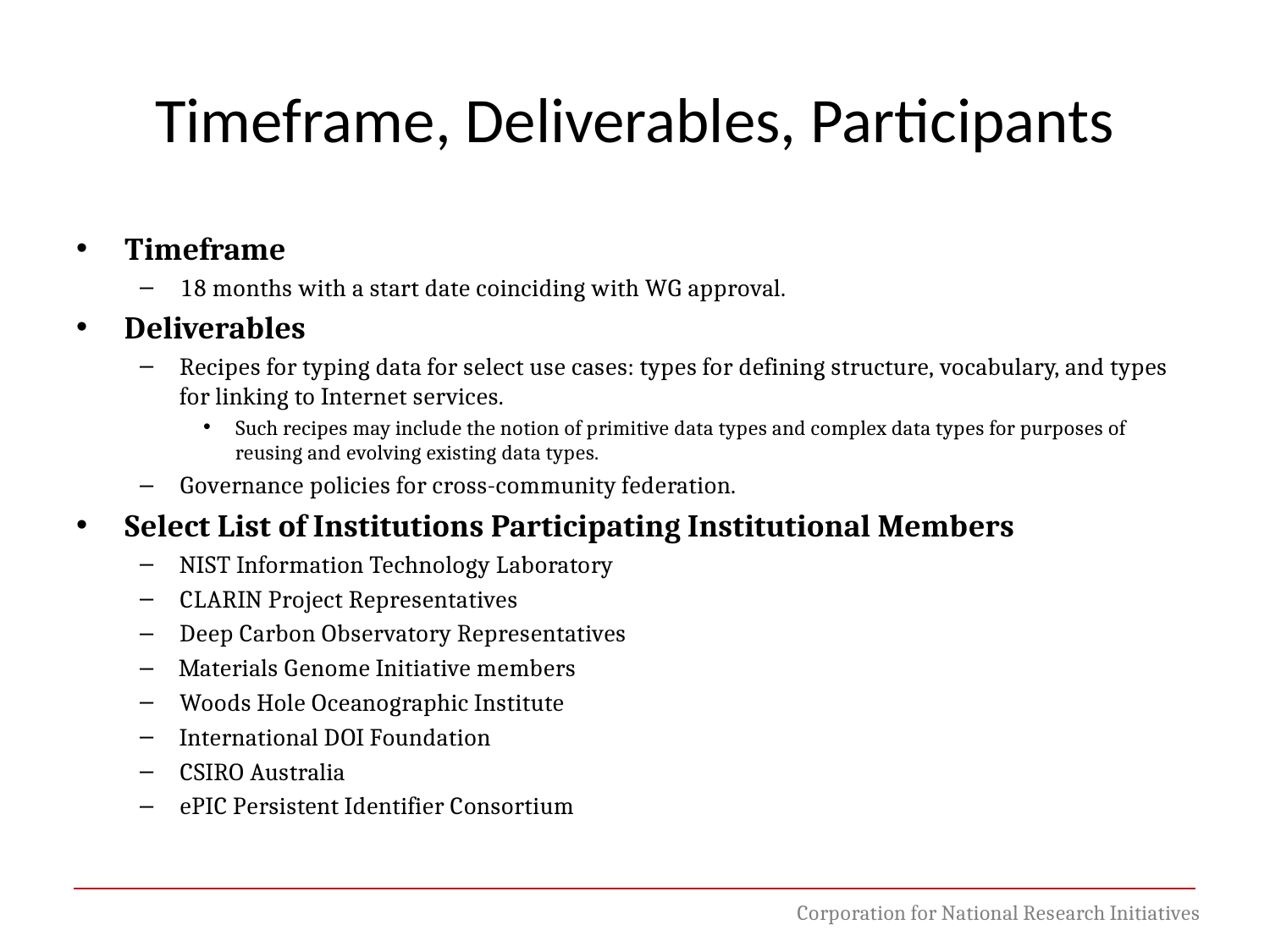

# Timeframe, Deliverables, Participants
Timeframe
18 months with a start date coinciding with WG approval.
Deliverables
Recipes for typing data for select use cases: types for defining structure, vocabulary, and types for linking to Internet services.
Such recipes may include the notion of primitive data types and complex data types for purposes of reusing and evolving existing data types.
Governance policies for cross-community federation.
Select List of Institutions Participating Institutional Members
NIST Information Technology Laboratory
CLARIN Project Representatives
Deep Carbon Observatory Representatives
Materials Genome Initiative members
Woods Hole Oceanographic Institute
International DOI Foundation
CSIRO Australia
ePIC Persistent Identifier Consortium